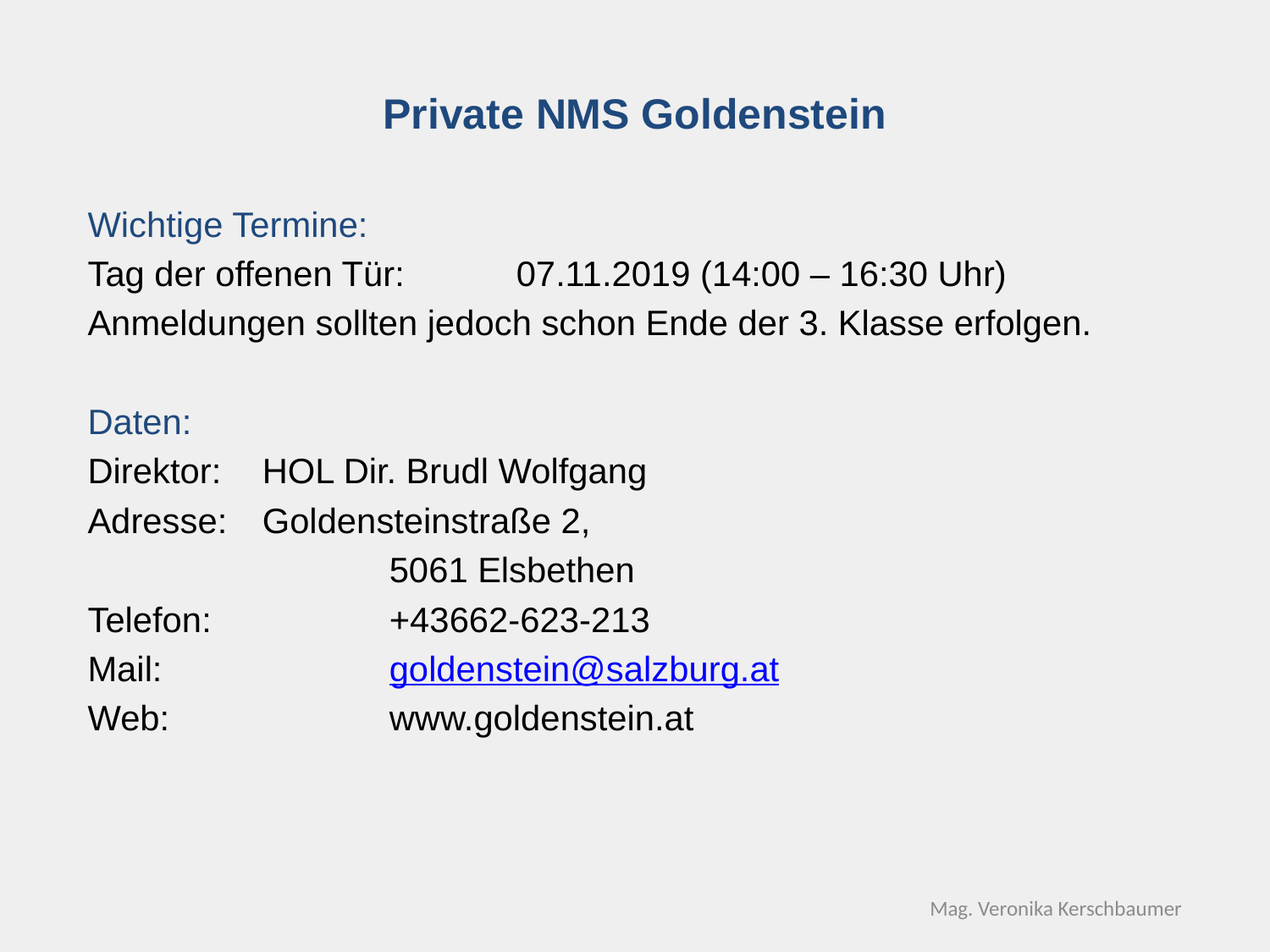

Private NMS Goldenstein

Wichtige Termine:
Tag der offenen Tür:	07.11.2019 (14:00 – 16:30 Uhr)
Anmeldungen sollten jedoch schon Ende der 3. Klasse erfolgen.

Daten:
Direktor:	HOL Dir. Brudl Wolfgang
Adresse: 	Goldensteinstraße 2,
			5061 Elsbethen
Telefon:		+43662-623-213
Mail:		goldenstein@salzburg.at
Web: 		www.goldenstein.at
Mag. Veronika Kerschbaumer